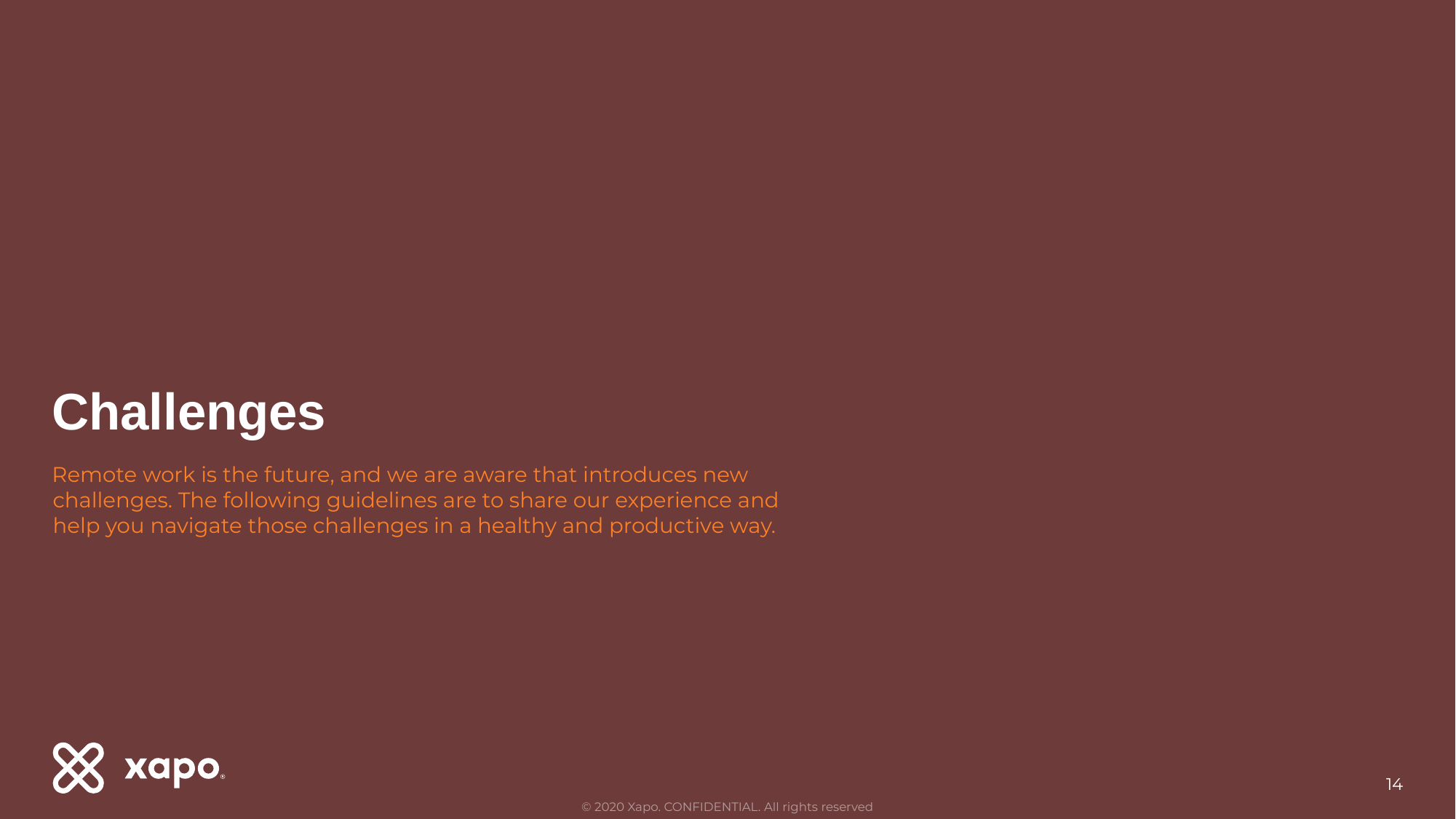

# Challenges
Remote work is the future, and we are aware that introduces new challenges. The following guidelines are to share our experience and help you navigate those challenges in a healthy and productive way.